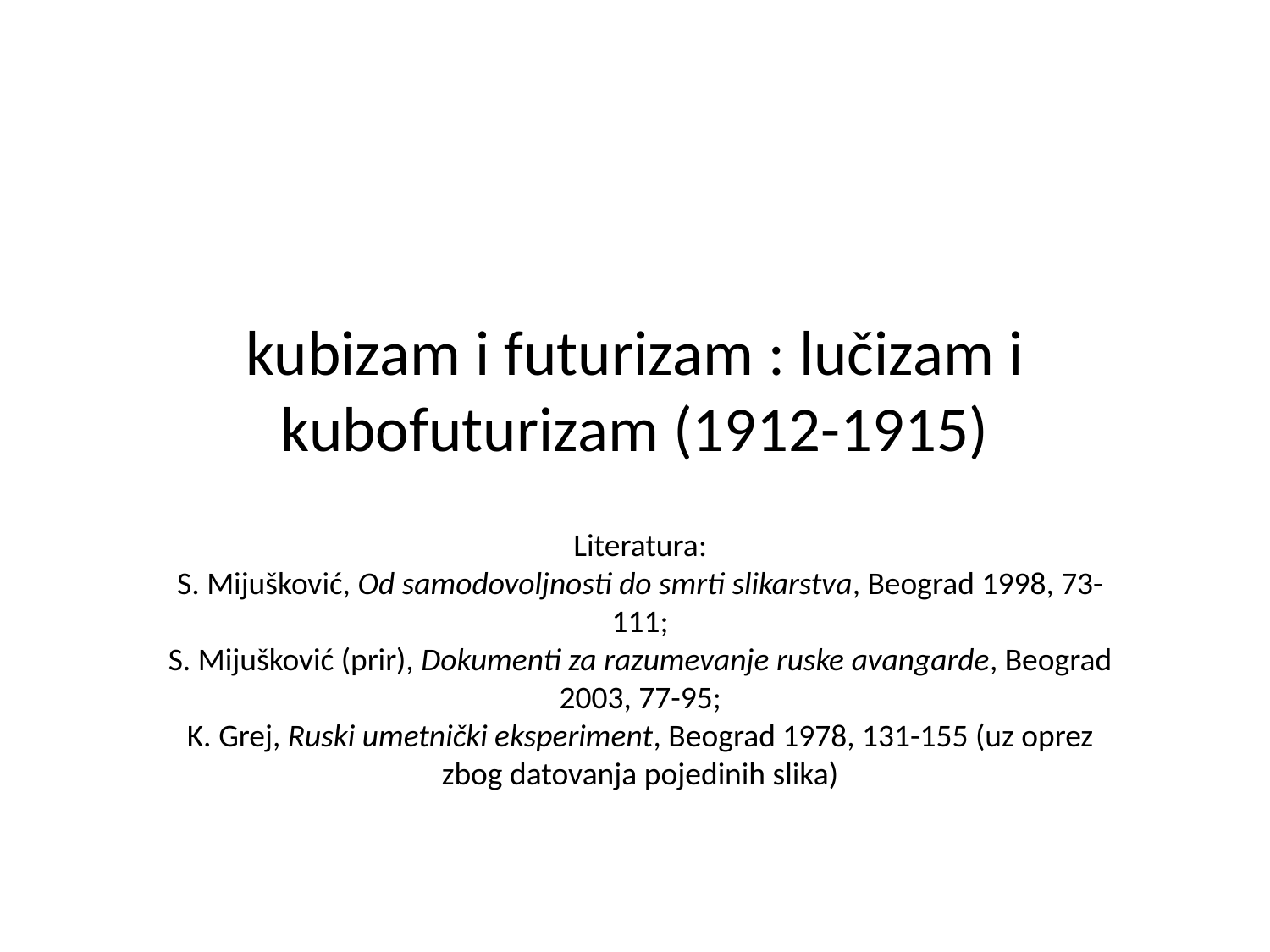

kubizam i futurizam : lučizam i kubofuturizam (1912-1915)

Literatura:
S. Mijušković, Od samodovoljnosti do smrti slikarstva, Beograd 1998, 73-111;
S. Mijušković (prir), Dokumenti za razumevanje ruske avangarde, Beograd 2003, 77-95;
K. Grej, Ruski umetnički eksperiment, Beograd 1978, 131-155 (uz oprez zbog datovanja pojedinih slika)